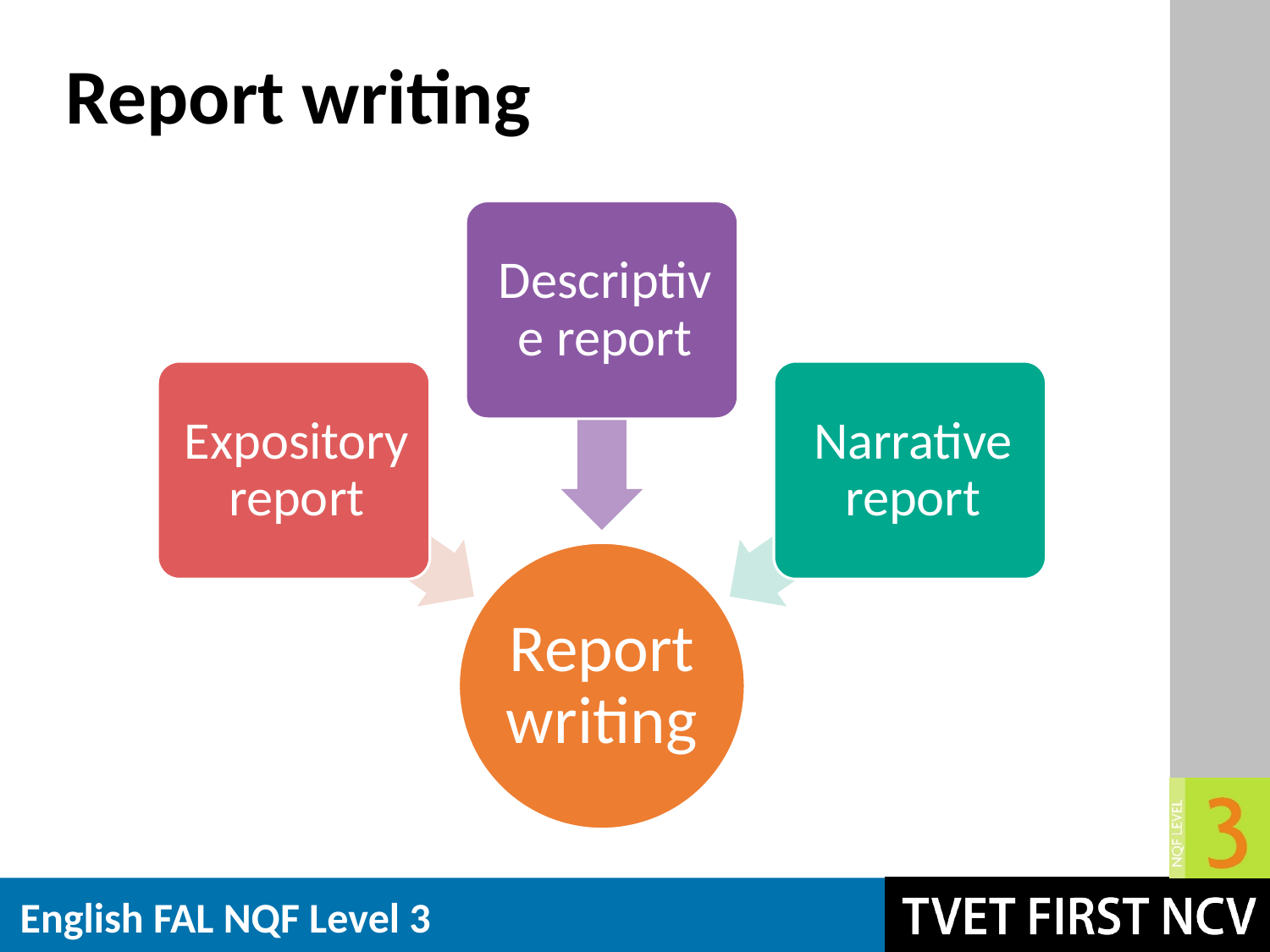

# Report writing
Report writing
Expository report
Descriptive report
Narrative report